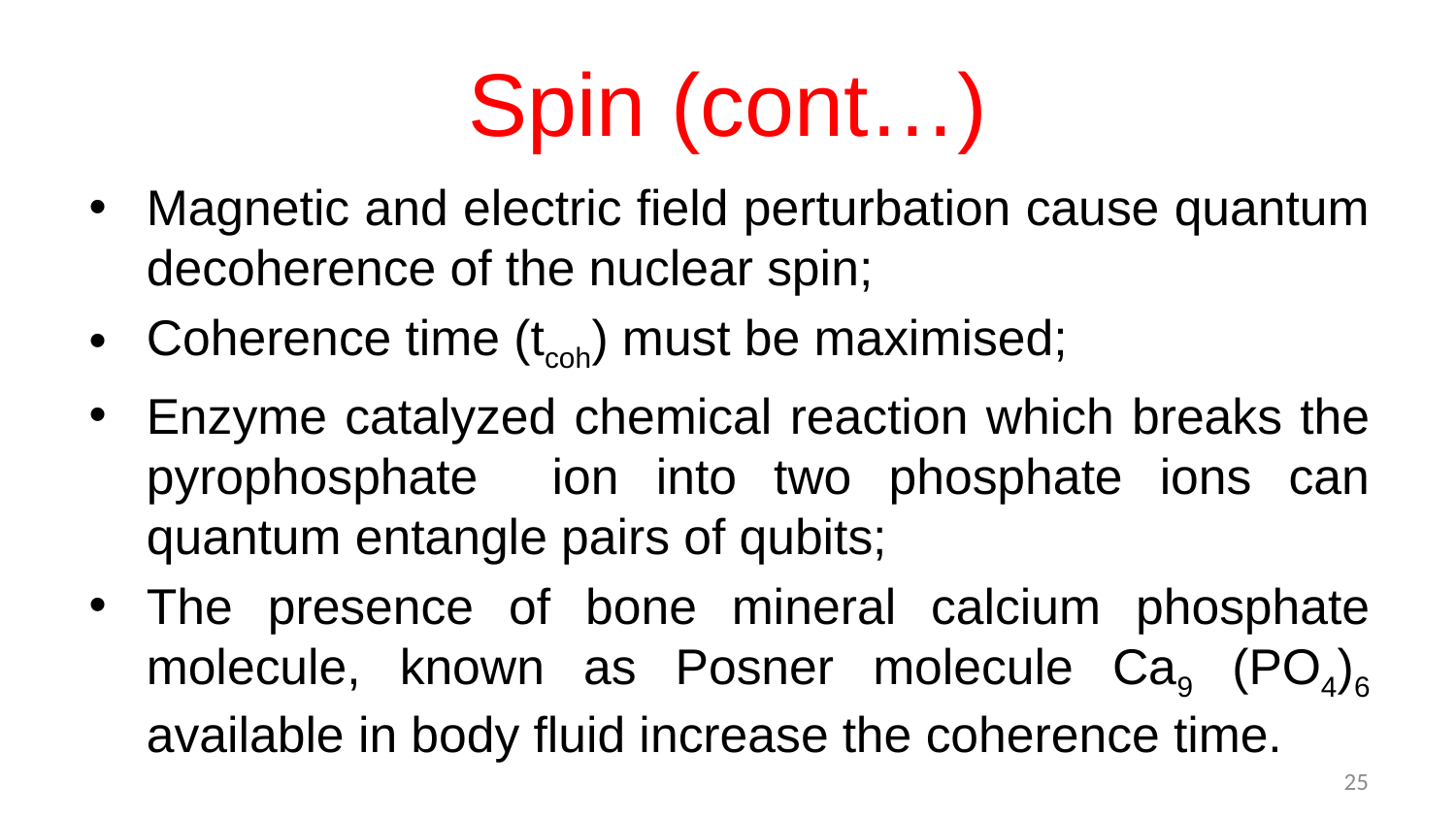

# Spin (cont…)
Magnetic and electric field perturbation cause quantum decoherence of the nuclear spin;
Coherence time (tcoh) must be maximised;
Enzyme catalyzed chemical reaction which breaks the pyrophosphate  ion into two phosphate ions can quantum entangle pairs of qubits;
The presence of bone mineral calcium phosphate molecule, known as Posner molecule Ca9 (PO4)6 available in body fluid increase the coherence time.

25